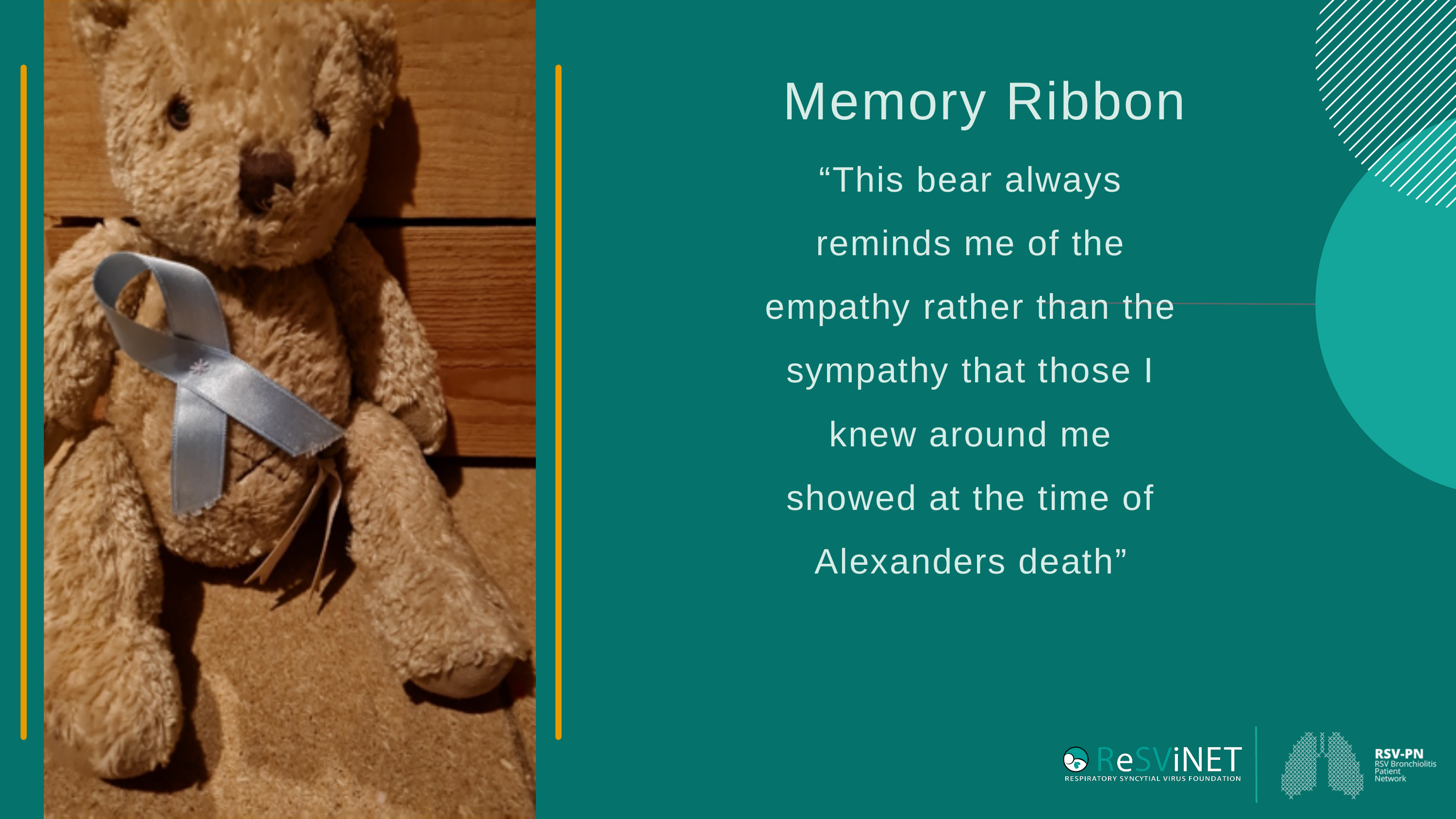

Memory Ribbon

“This bear always reminds me of the empathy rather than the sympathy that those I knew around me showed at the time of Alexanders death”